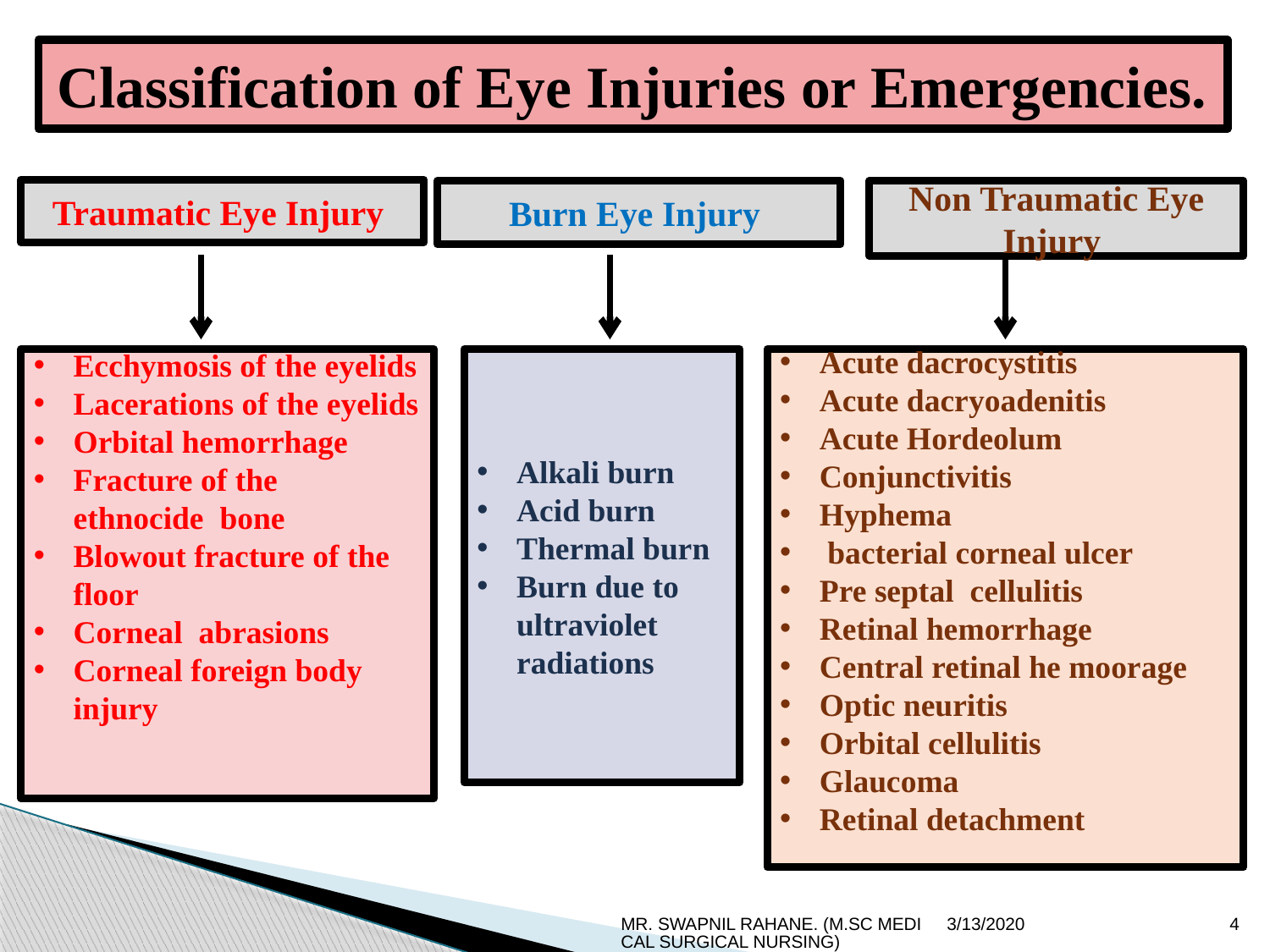

Classification of Eye Injuries or Emergencies.
# Classification Eye Injuries or Emergencies

Traumatic Eye Injury

Burn Eye Injury

Non Traumatic Eye Injury

Ecchymosis of the eyelids
Lacerations of the eyelids
Orbital hemorrhage
Fracture of the  ethnocide  bone
Blowout fracture of the floor
Corneal  abrasions
Corneal foreign body injury

Alkali burn
Acid burn
Thermal burn
Burn due to ultraviolet radiations

Acute dacrocystitis
Acute dacryoadenitis
Acute Hordeolum
Conjunctivitis
Hyphema
 bacterial corneal ulcer
Pre septal  cellulitis
Retinal hemorrhage
Central retinal he moorage
Optic neuritis
Orbital cellulitis
Glaucoma
Retinal detachment

MR. SWAPNIL RAHANE. (M.SC MEDICAL SURGICAL NURSING)
3/13/2020
4